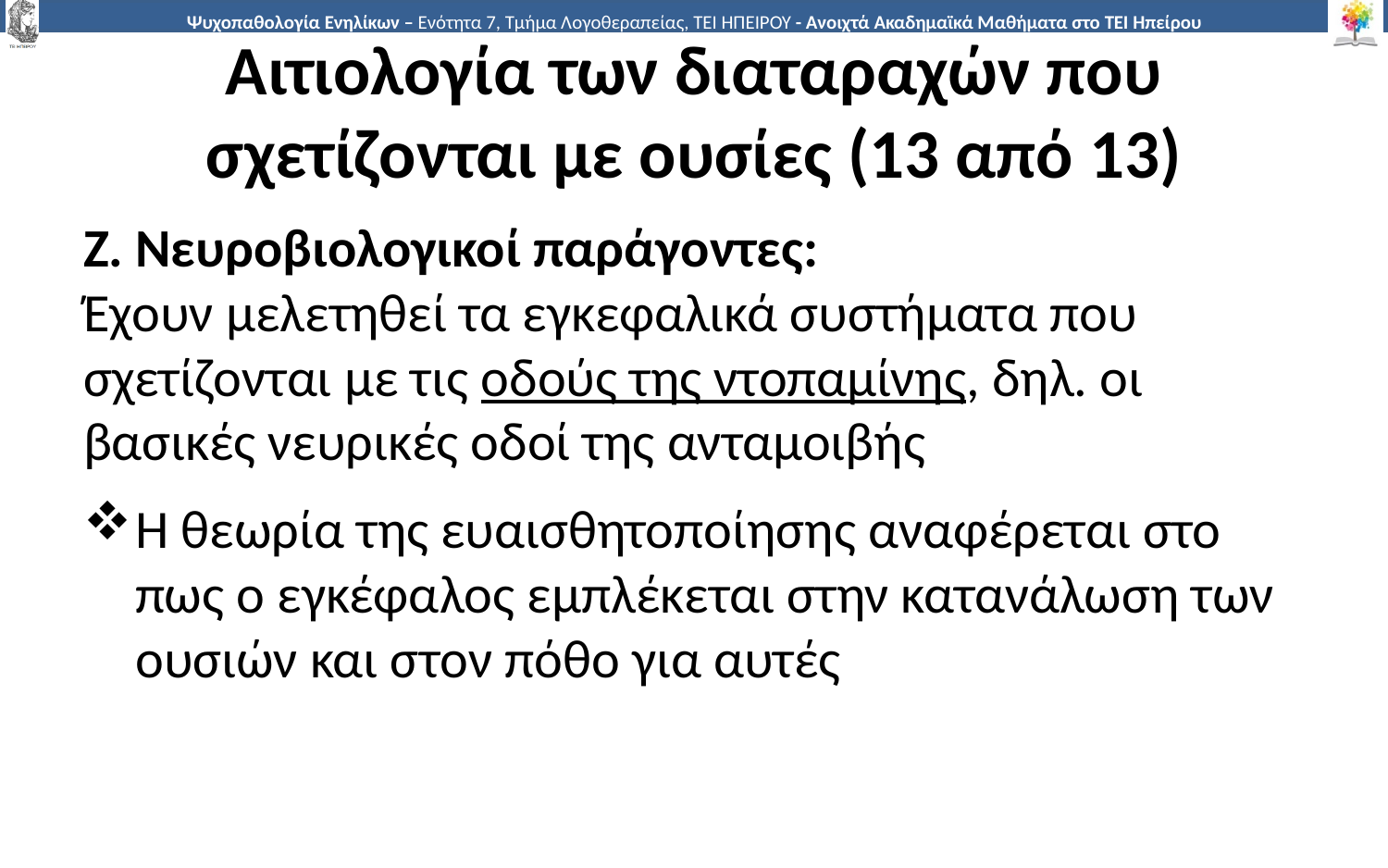

# Αιτιολογία των διαταραχών που σχετίζονται με ουσίες (13 από 13)
Ζ. Νευροβιολογικοί παράγοντες:
Έχουν μελετηθεί τα εγκεφαλικά συστήματα που σχετίζονται με τις οδούς της ντοπαμίνης, δηλ. οι βασικές νευρικές οδοί της ανταμοιβής
Η θεωρία της ευαισθητοποίησης αναφέρεται στο πως ο εγκέφαλος εμπλέκεται στην κατανάλωση των ουσιών και στον πόθο για αυτές